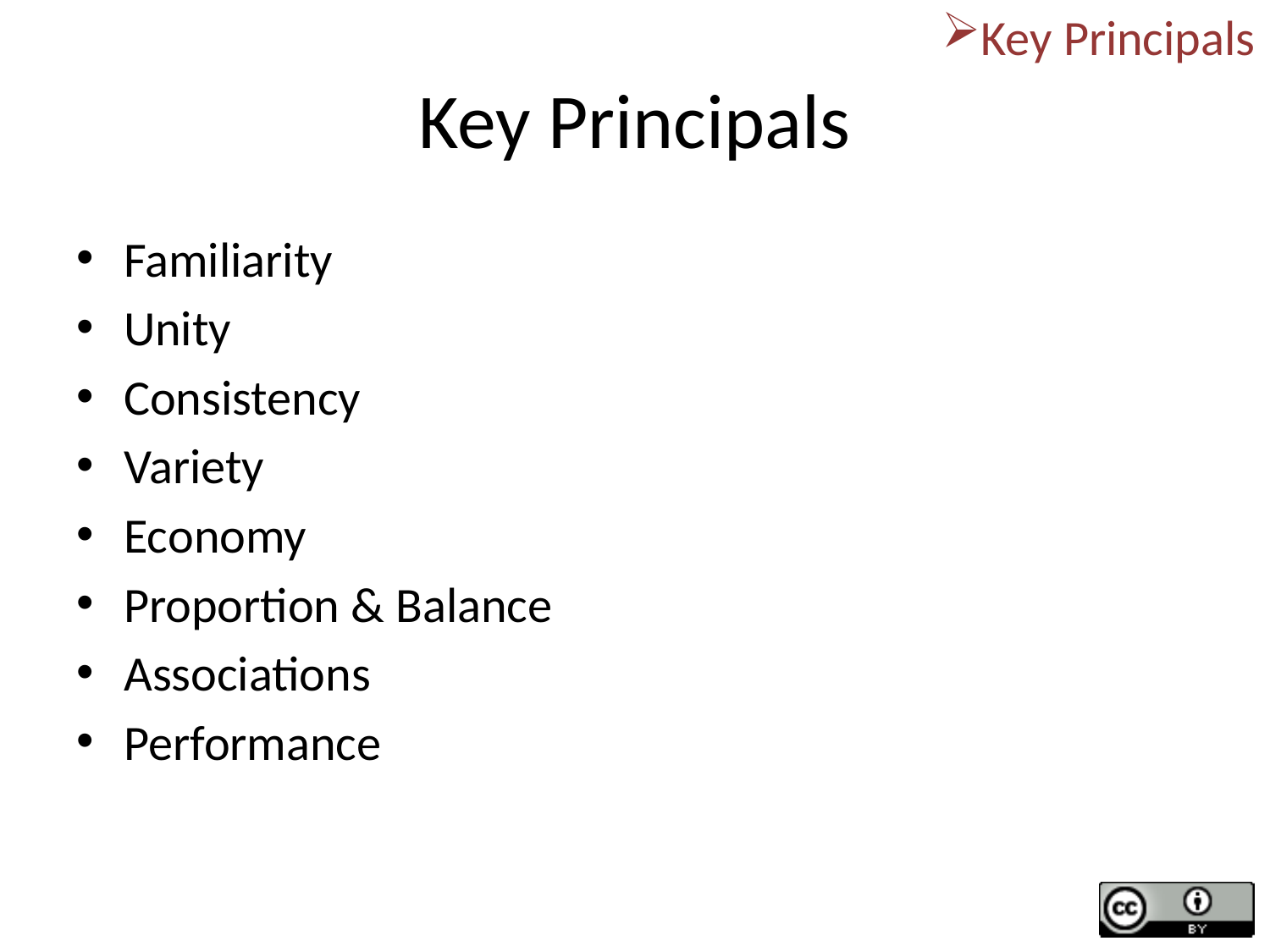

Key Principals
# Key Principals
Familiarity
Unity
Consistency
Variety
Economy
Proportion & Balance
Associations
Performance